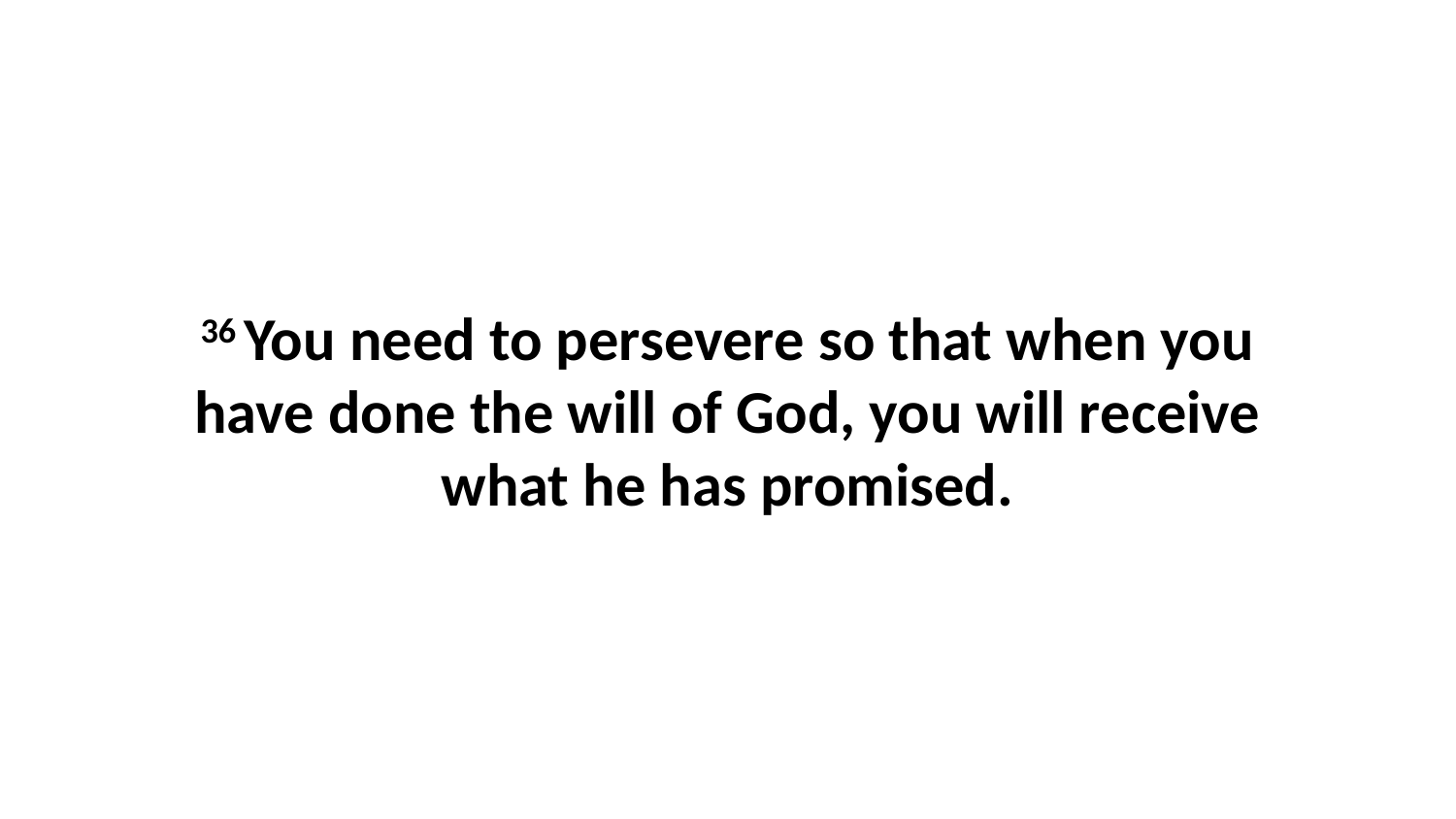

36 You need to persevere so that when you have done the will of God, you will receive what he has promised.